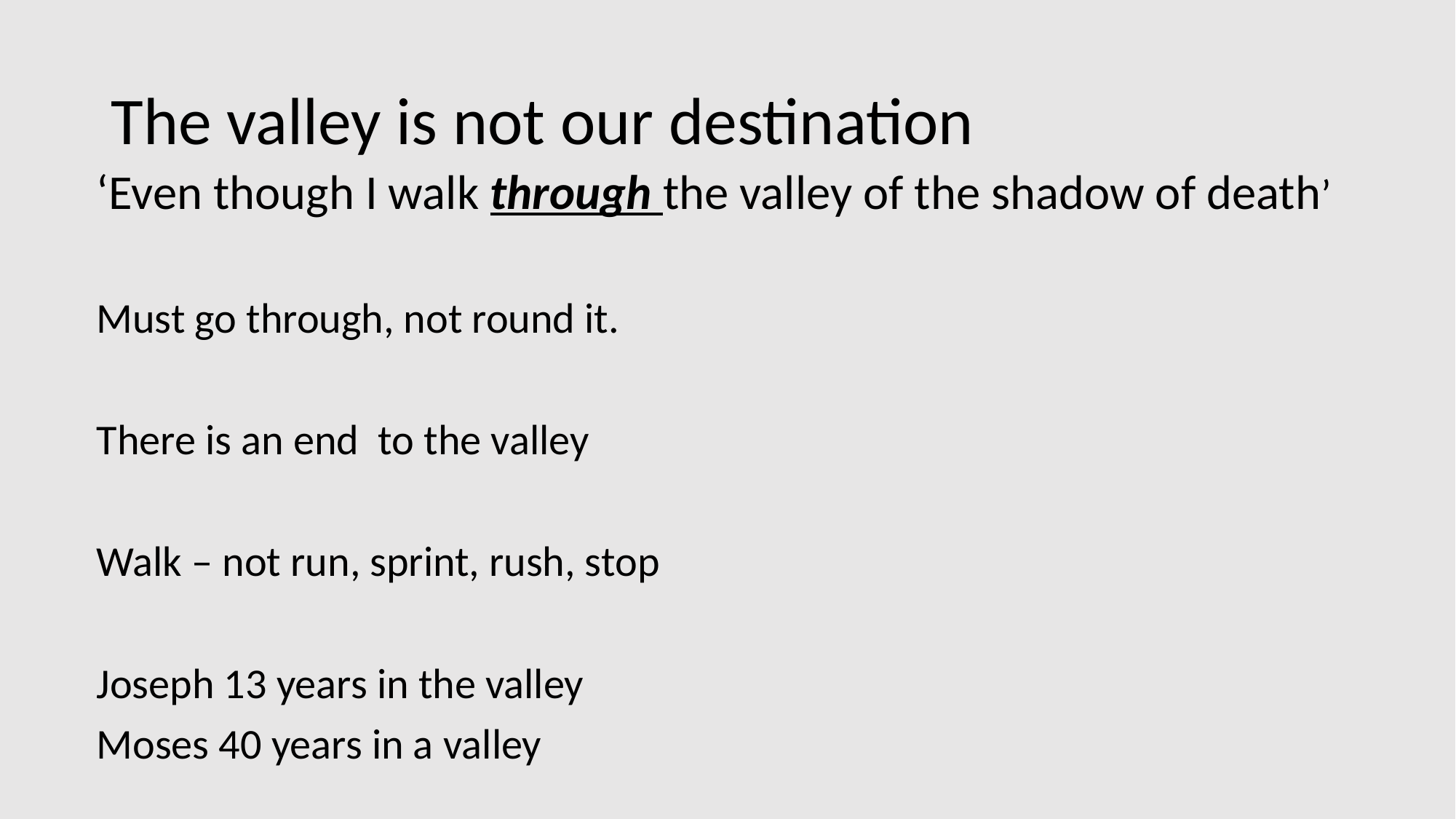

# The valley is not our destination
‘Even though I walk through the valley of the shadow of death’

Must go through, not round it.

There is an end  to the valley

Walk – not run, sprint, rush, stop

Joseph 13 years in the valley
Moses 40 years in a valley